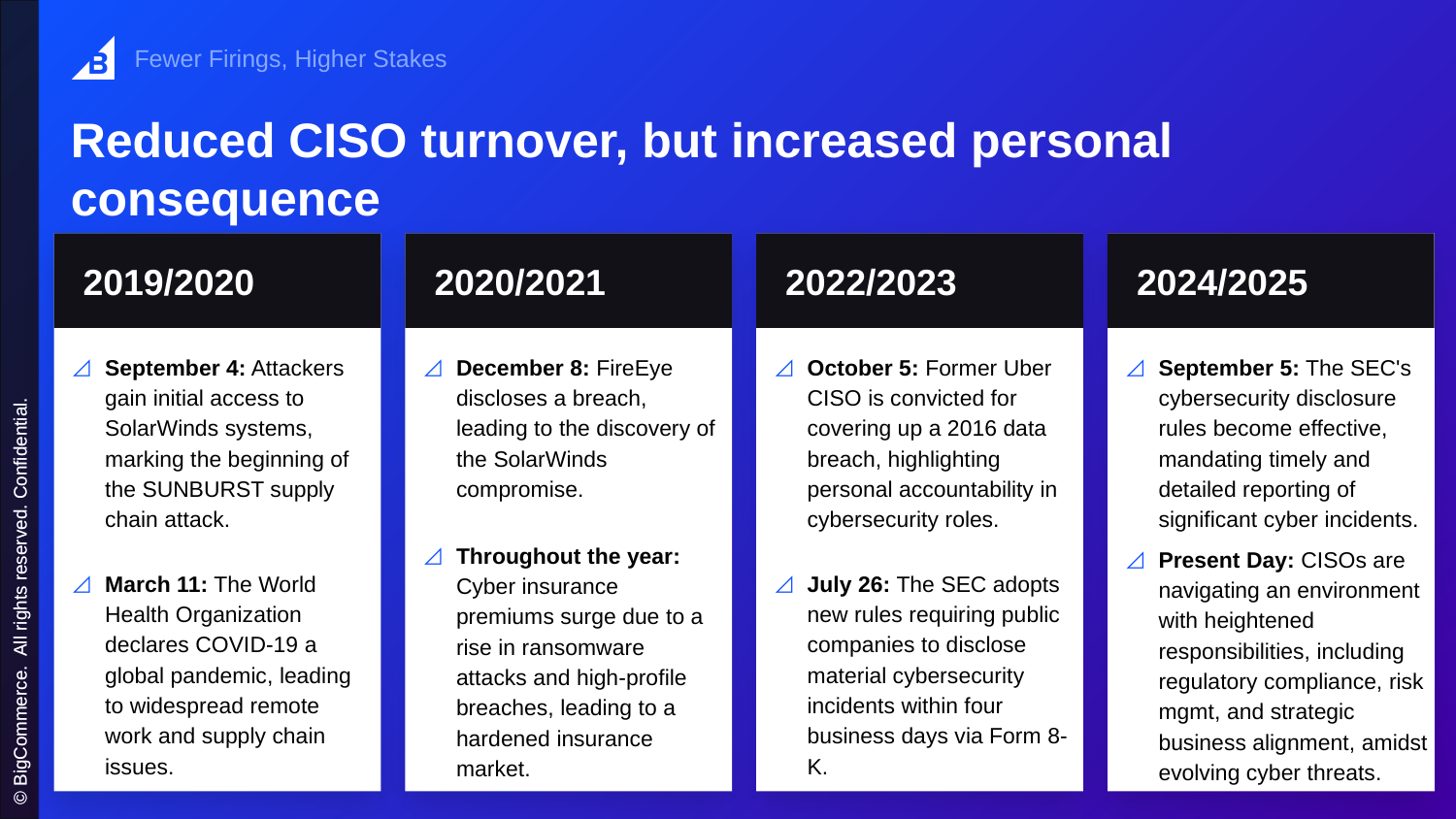

Fewer Firings, Higher Stakes
# Reduced CISO turnover, but increased personal consequence

2019/2020

2020/2021

2022/2023
2024/2025

September 4: Attackers gain initial access to SolarWinds systems, marking the beginning of the SUNBURST supply chain attack.
March 11: The World Health Organization declares COVID-19 a global pandemic, leading to widespread remote work and supply chain issues.
December 8: FireEye discloses a breach, leading to the discovery of the SolarWinds compromise.
Throughout the year: Cyber insurance premiums surge due to a rise in ransomware attacks and high-profile breaches, leading to a hardened insurance market.
October 5: Former Uber CISO is convicted for covering up a 2016 data breach, highlighting personal accountability in cybersecurity roles.
July 26: The SEC adopts new rules requiring public companies to disclose material cybersecurity incidents within four business days via Form 8-K.
September 5: The SEC's cybersecurity disclosure rules become effective, mandating timely and detailed reporting of significant cyber incidents.
Present Day: CISOs are navigating an environment with heightened responsibilities, including regulatory compliance, risk mgmt, and strategic business alignment, amidst evolving cyber threats.